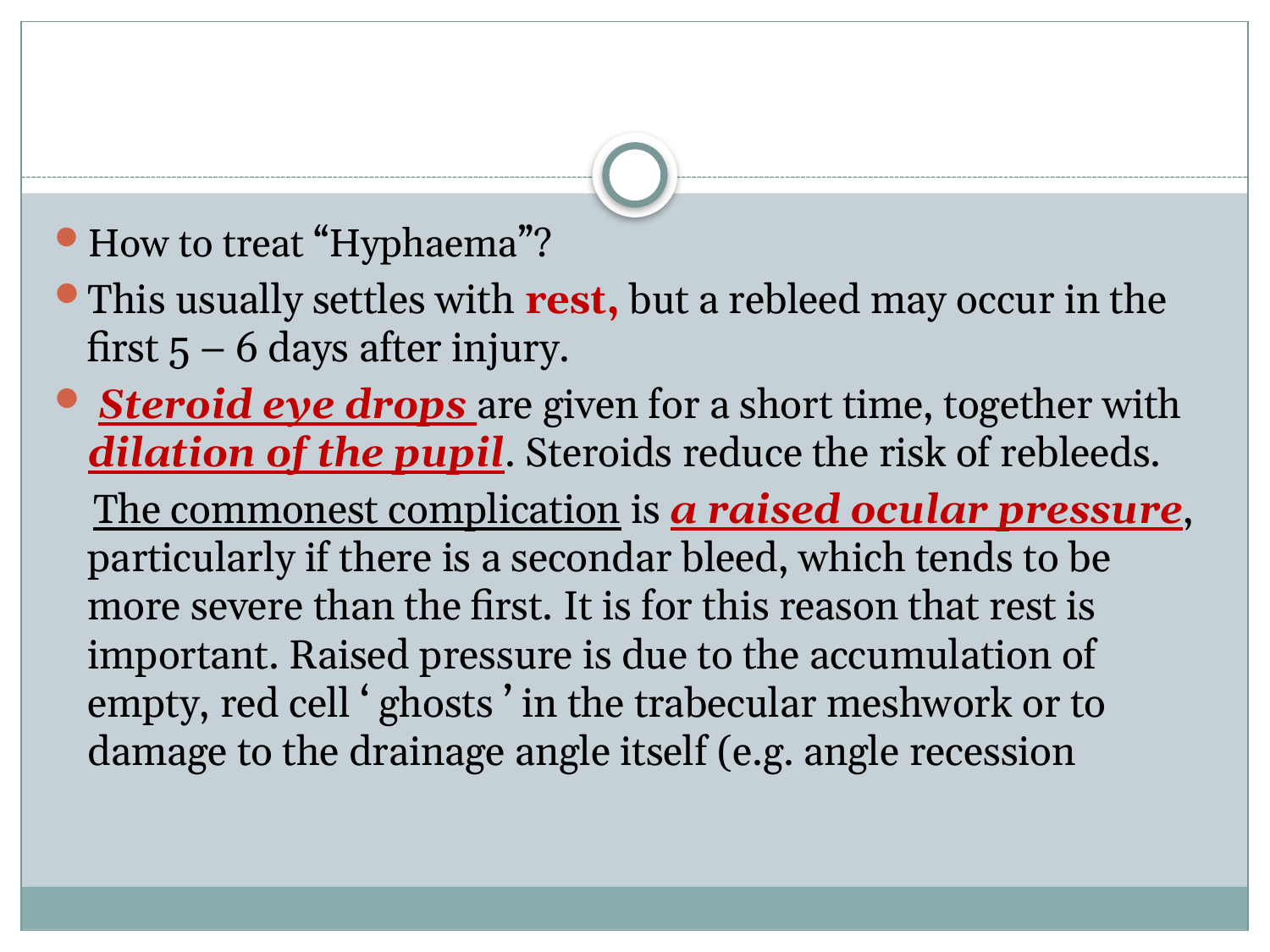

#
How to treat “Hyphaema”?
This usually settles with rest, but a rebleed may occur in the first 5 – 6 days after injury.
 Steroid eye drops are given for a short time, together with dilation of the pupil. Steroids reduce the risk of rebleeds.
    The commonest complication is a raised ocular pressure, particularly if there is a secondar bleed, which tends to be more severe than the first. It is for this reason that rest is important. Raised pressure is due to the accumulation of empty, red cell ‘ ghosts ’ in the trabecular meshwork or to damage to the drainage angle itself (e.g. angle recession